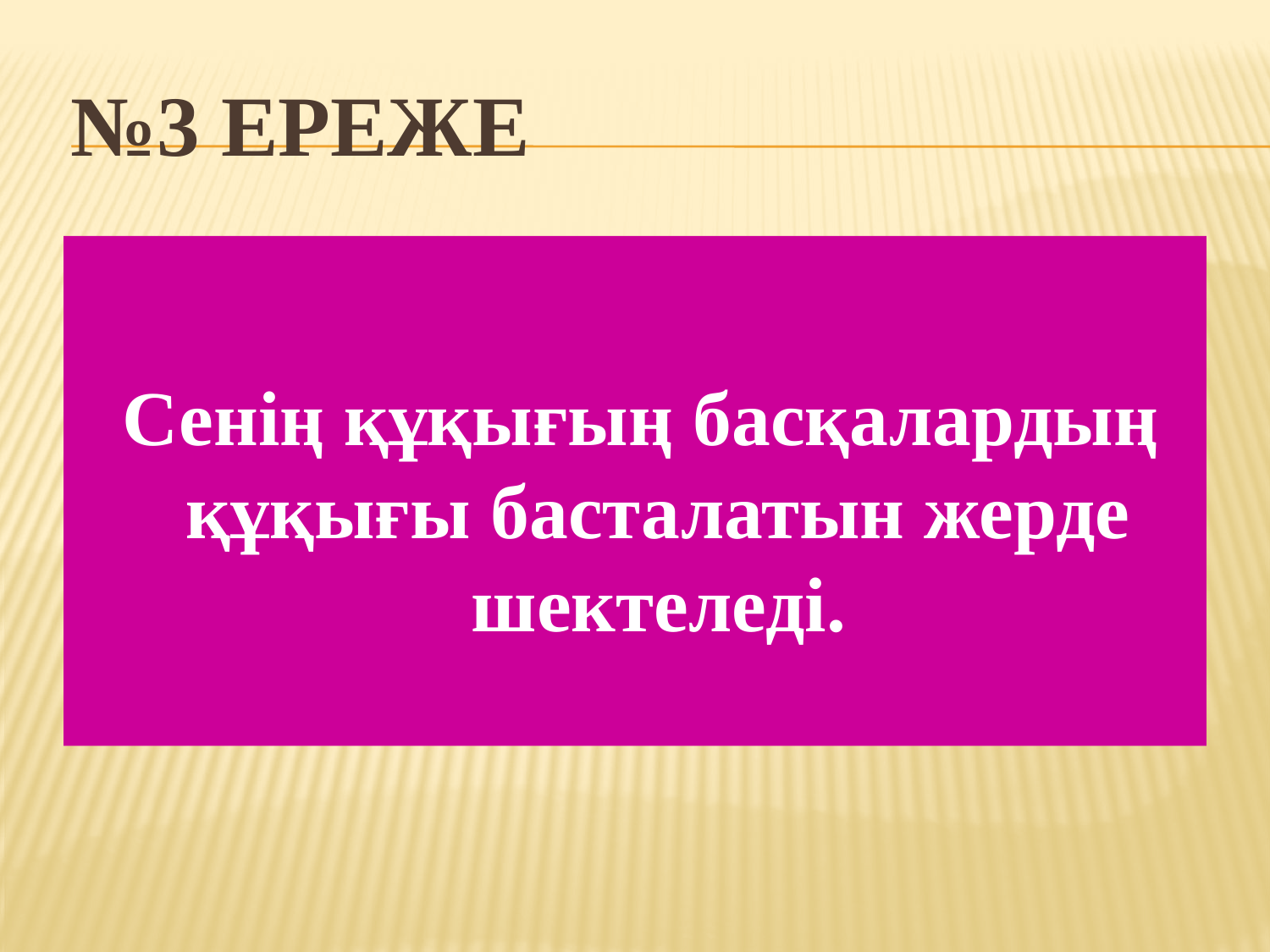

# №3 Ереже

 Сенің құқығың басқалардың құқығы басталатын жерде шектеледі.